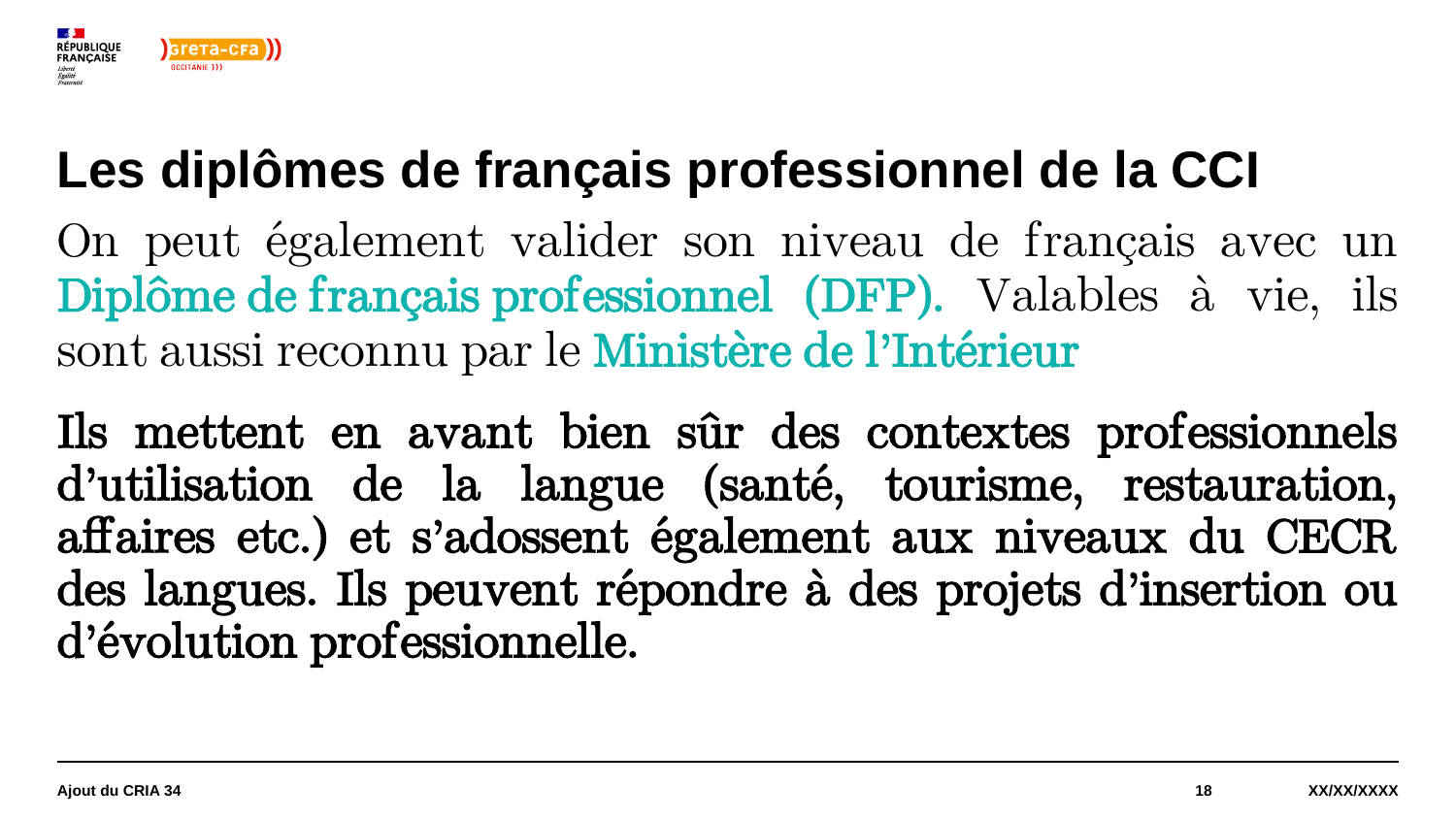

# Les diplômes de français professionnel de la CCI
On peut également valider son niveau de français avec un Diplôme de français professionnel (DFP). Valables à vie, ils sont aussi reconnu par le Ministère de l’Intérieur
Ils mettent en avant bien sûr des contextes professionnels d’utilisation de la langue (santé, tourisme, restauration, affaires etc.) et s’adossent également aux niveaux du CECR des langues. Ils peuvent répondre à des projets d’insertion ou d’évolution professionnelle.

Ajout du CRIA 34
18
XX/XX/XXXX